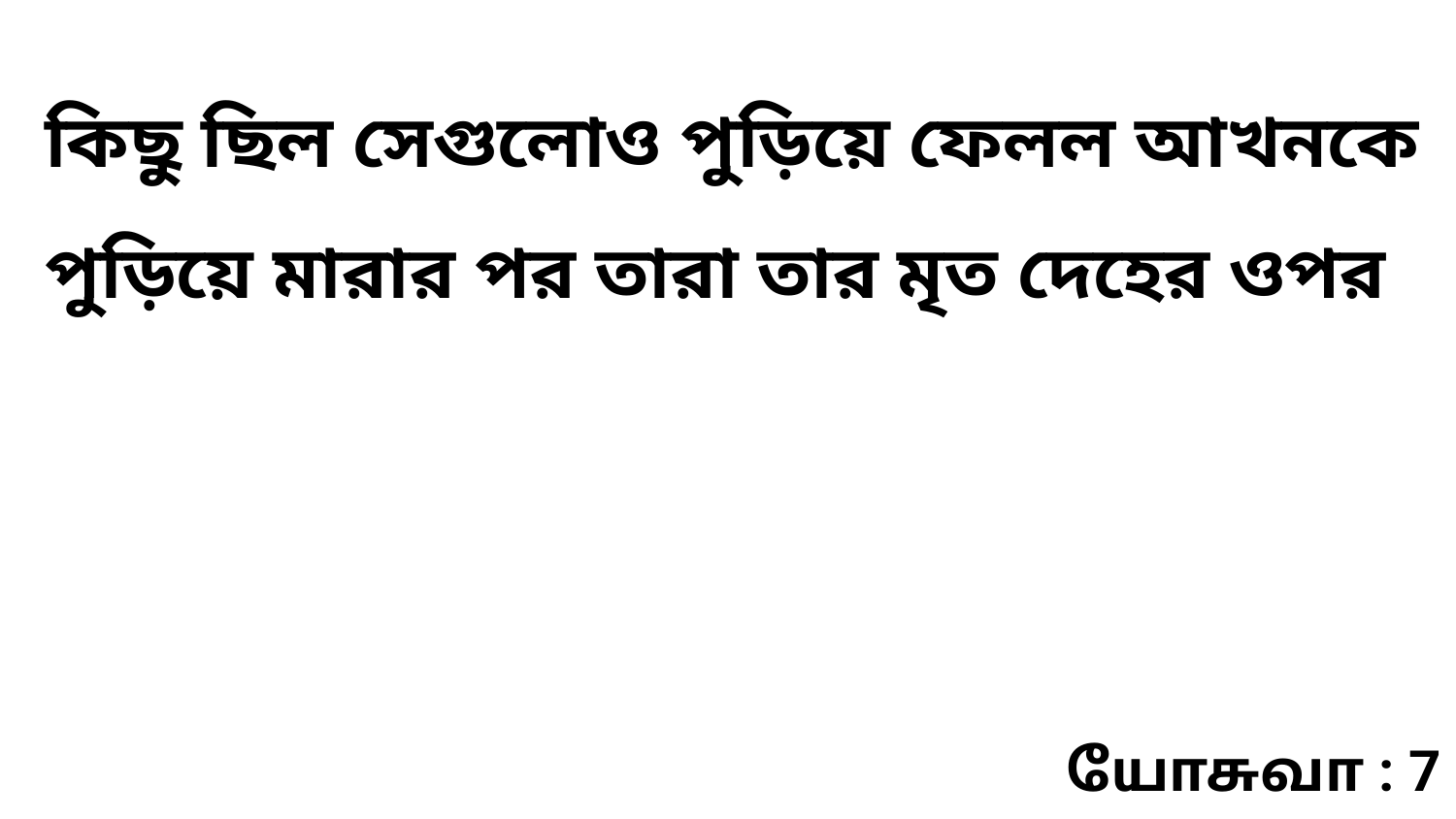

কিছু ছিল সেগুলোও পুড়িয়ে ফেলল আখনকে পুড়িয়ে মারার পর তারা তার মৃত দেহের ওপর
யோசுவா : 7